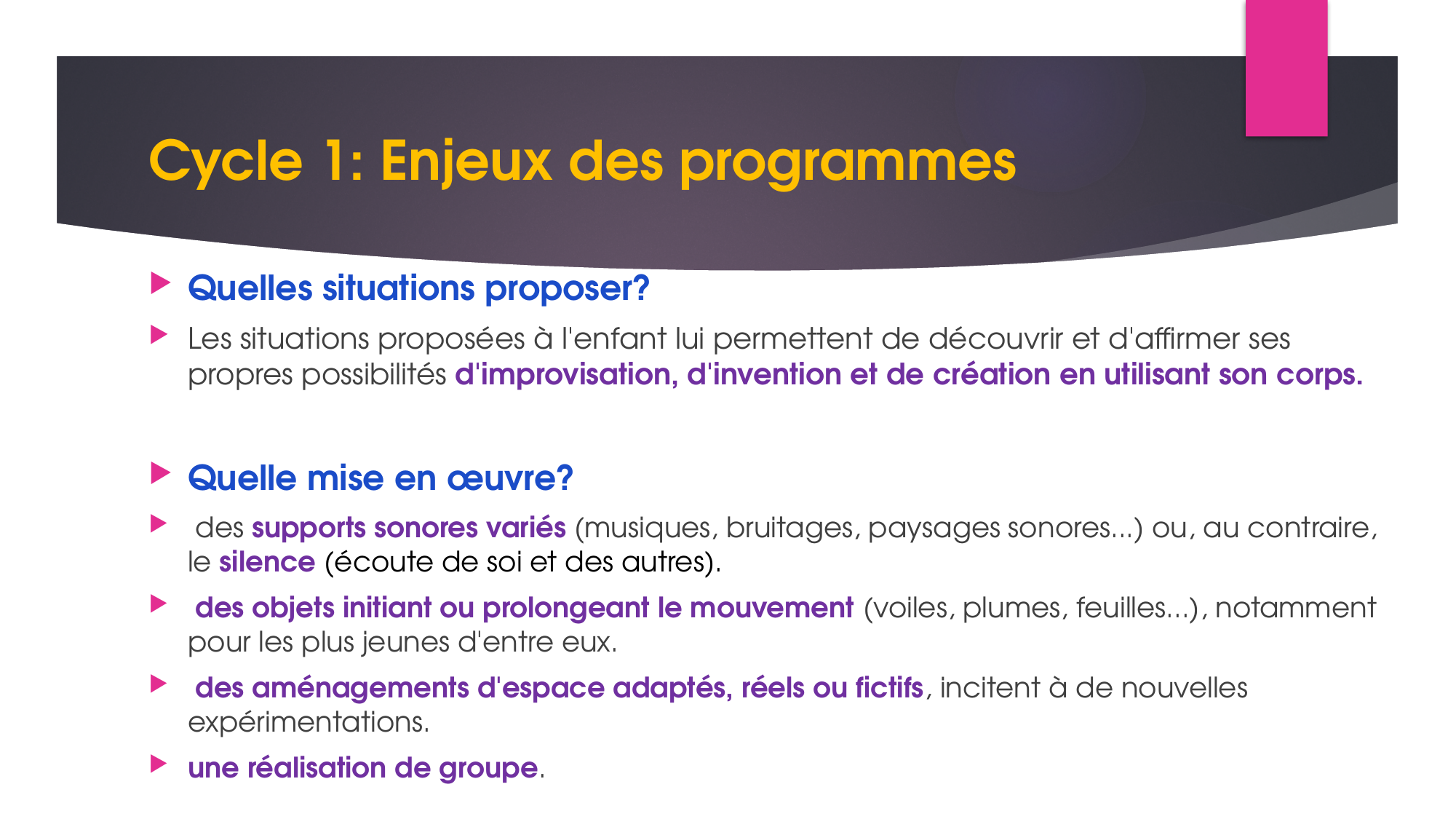

# Cycle 1: Enjeux des programmes
Quelles situations proposer?
Les situations proposées à l'enfant lui permettent de découvrir et d'affirmer ses propres possibilités d'improvisation, d'invention et de création en utilisant son corps.

Quelle mise en œuvre?
 des supports sonores variés (musiques, bruitages, paysages sonores...) ou, au contraire, le silence (écoute de soi et des autres).
 des objets initiant ou prolongeant le mouvement (voiles, plumes, feuilles...), notamment pour les plus jeunes d'entre eux.
 des aménagements d'espace adaptés, réels ou fictifs, incitent à de nouvelles expérimentations.
une réalisation de groupe.